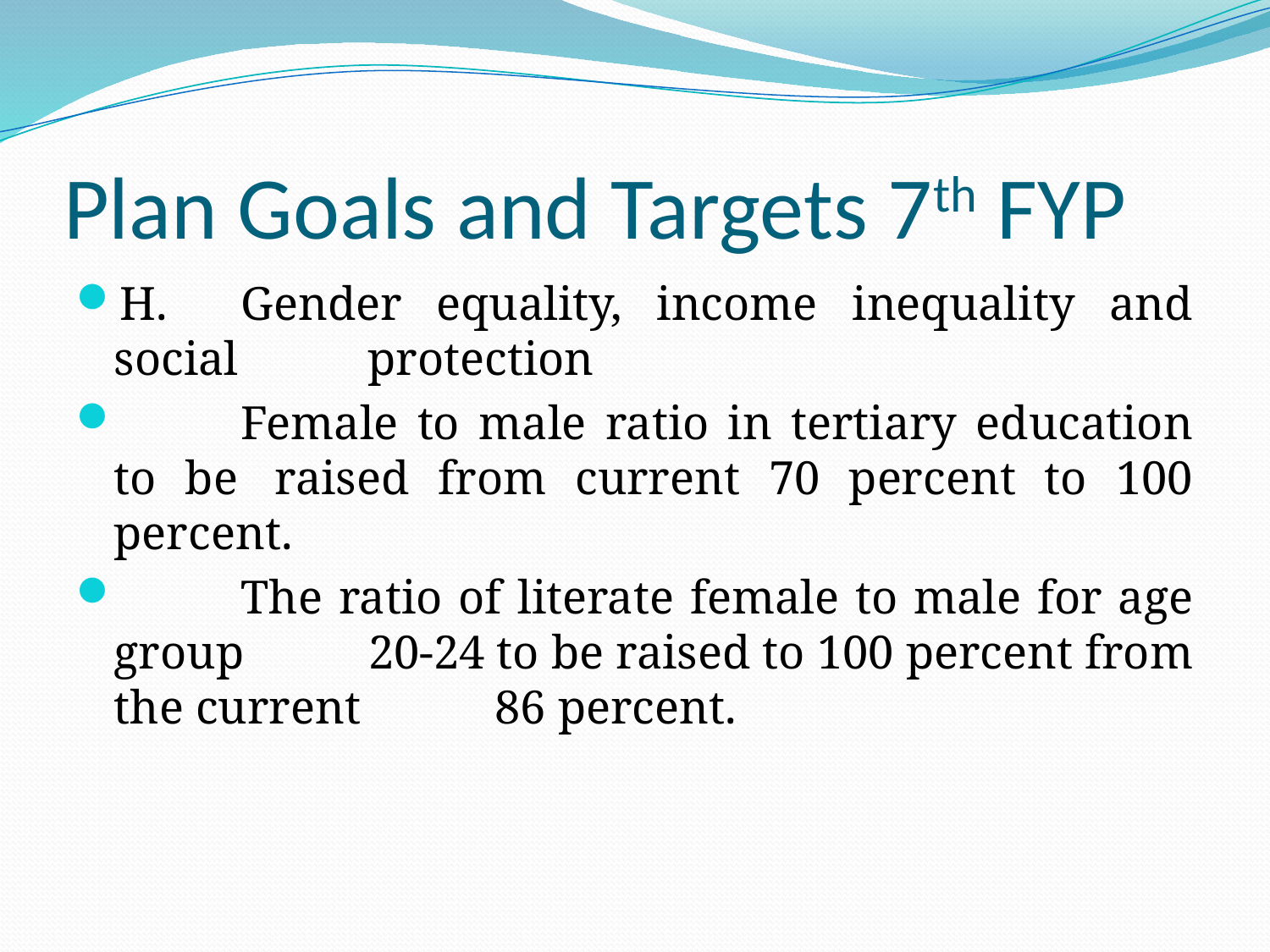

# Plan Goals and Targets 7th FYP
H.	Gender equality, income inequality and social 	protection
	Female to male ratio in tertiary education to be 	raised from current 70 percent to 100 percent.
	The ratio of literate female to male for age group 	20-24 to be raised to 100 percent from the current 	86 percent.